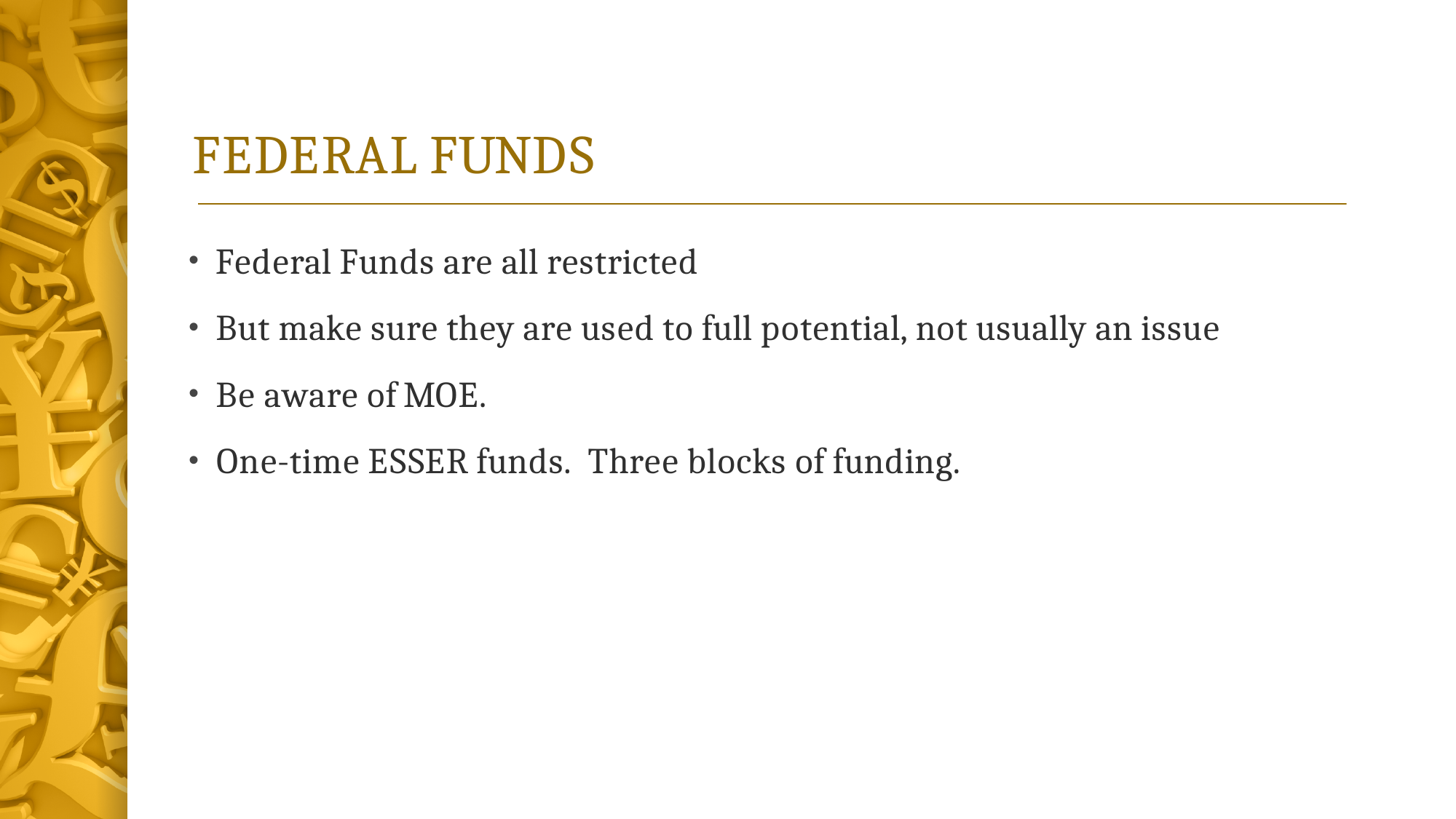

# FEDERAL FUNDS
Federal Funds are all restricted
But make sure they are used to full potential, not usually an issue
Be aware of MOE.
One-time ESSER funds.  Three blocks of funding.